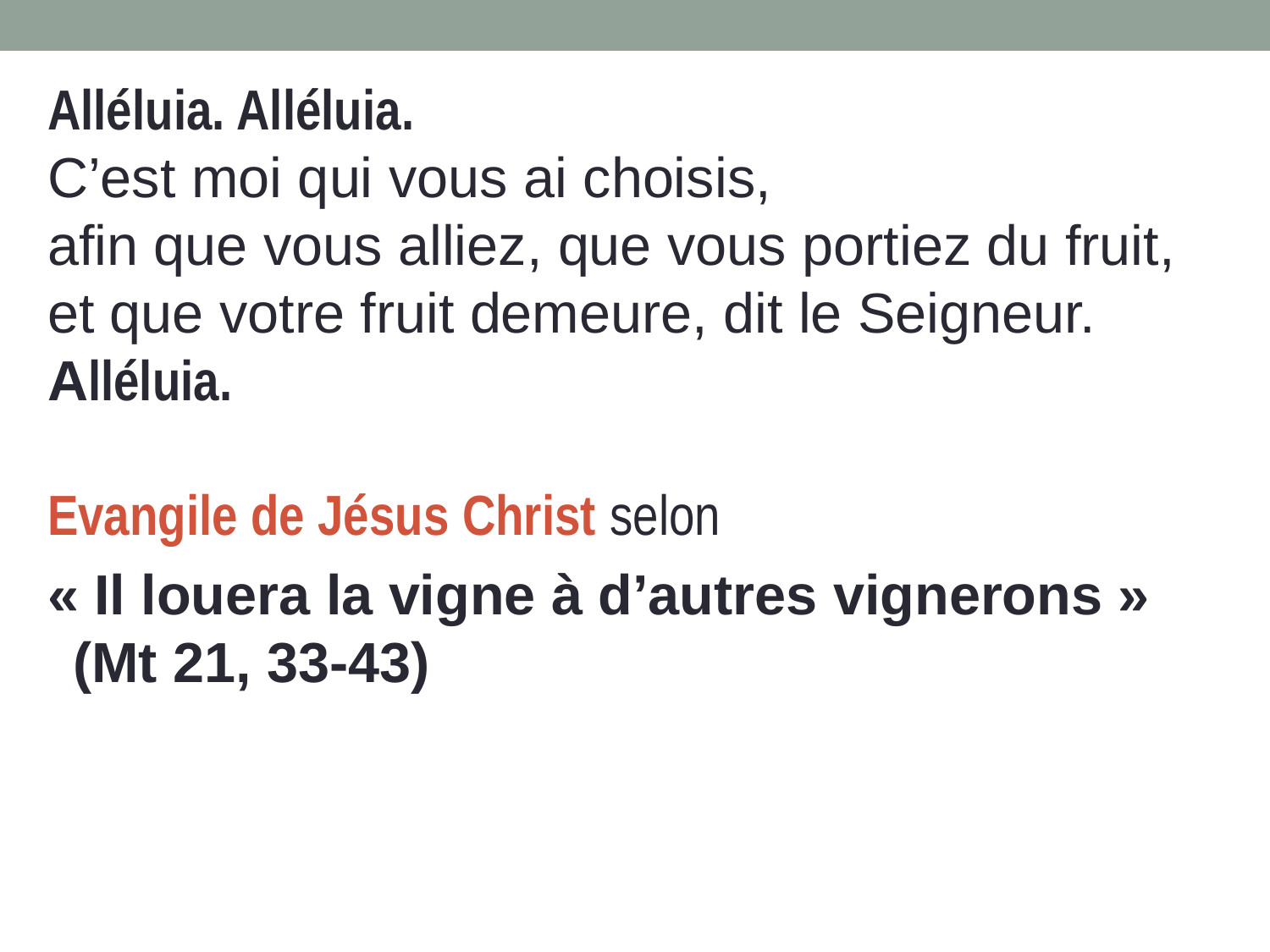

Alléluia. Alléluia.
C’est moi qui vous ai choisis,
afin que vous alliez, que vous portiez du fruit,
et que votre fruit demeure, dit le Seigneur. Alléluia.

Evangile de Jésus Christ selon
« Il louera la vigne à d’autres vignerons » (Mt 21, 33-43)